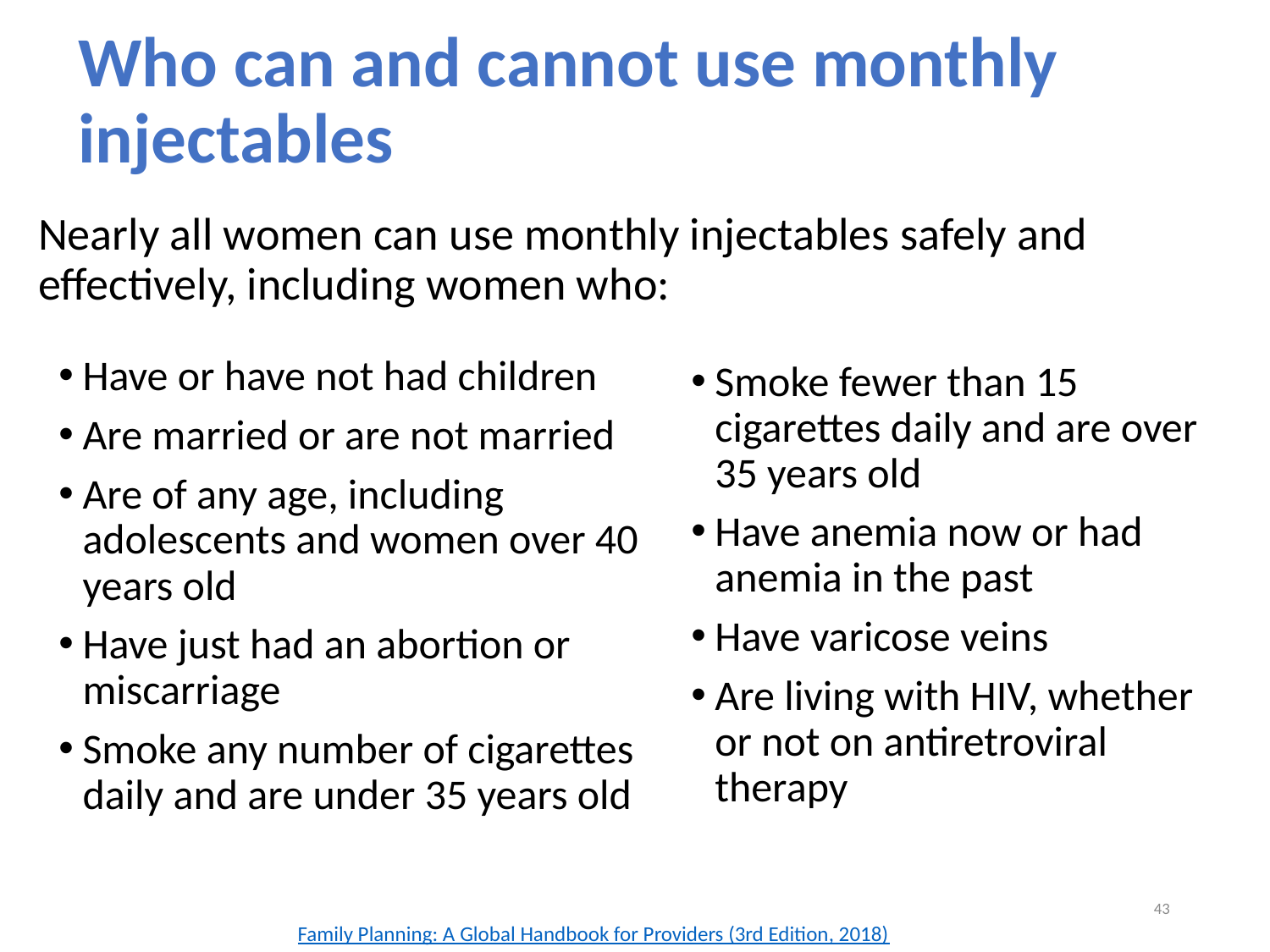

# Who can and cannot use monthly injectables
Nearly all women can use monthly injectables safely and effectively, including women who:
Have or have not had children
Are married or are not married
Are of any age, including adolescents and women over 40 years old
Have just had an abortion or miscarriage
Smoke any number of cigarettes daily and are under 35 years old

Smoke fewer than 15 cigarettes daily and are over 35 years old
Have anemia now or had anemia in the past
Have varicose veins
Are living with HIV, whether or not on antiretroviral therapy
43
Family Planning: A Global Handbook for Providers (3rd Edition, 2018)